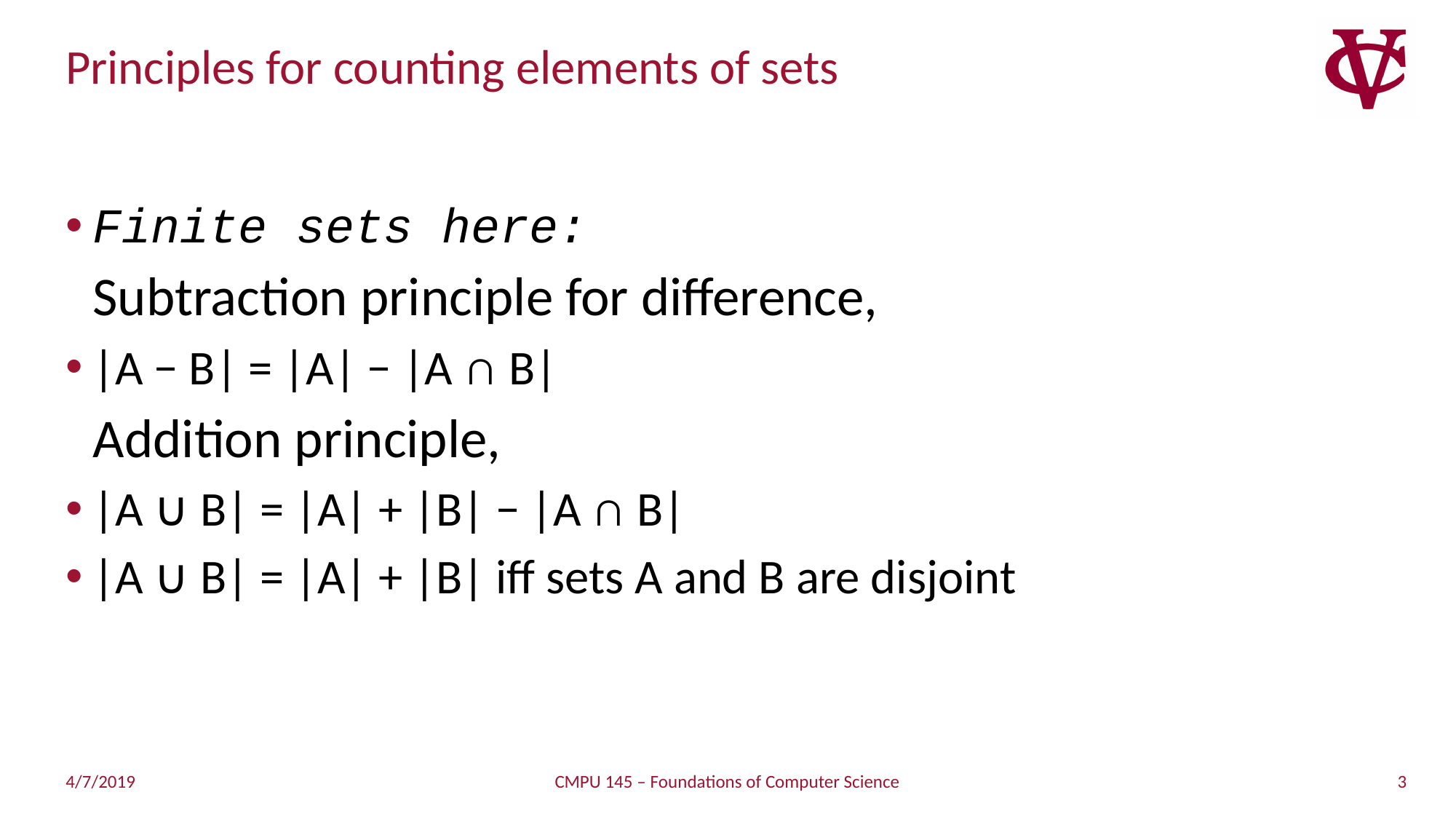

# Principles for counting elements of sets

Finite sets here:
	Subtraction principle for difference,
|A − B| = |A| − |A ∩ B|
	Addition principle,
|A ∪ B| = |A| + |B| − |A ∩ B|
|A ∪ B| = |A| + |B| iff sets A and B are disjoint

3
4/7/2019
CMPU 145 – Foundations of Computer Science